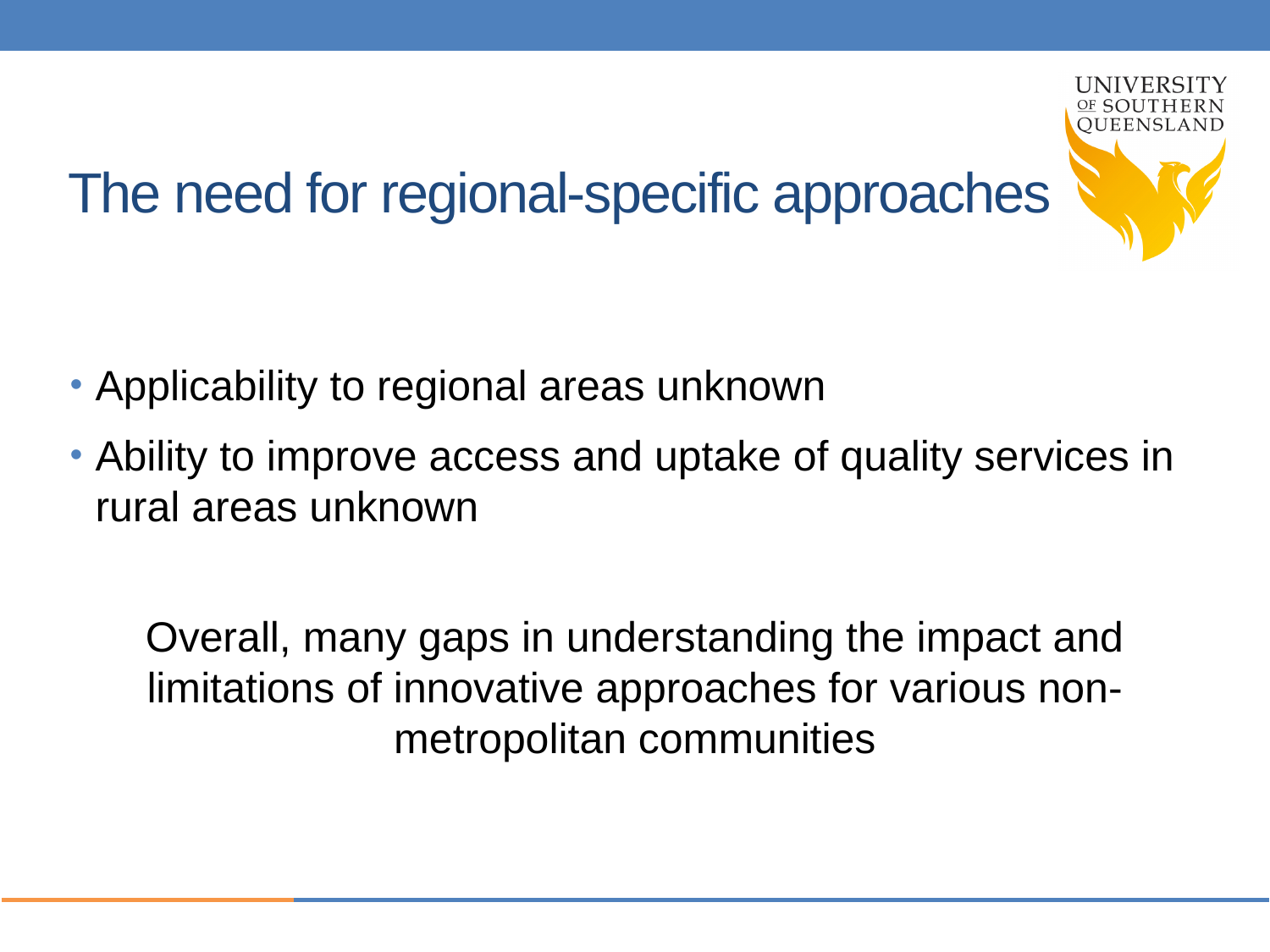

# The need for regional-specific approaches
Applicability to regional areas unknown
Ability to improve access and uptake of quality services in rural areas unknown

Overall, many gaps in understanding the impact and limitations of innovative approaches for various non-metropolitan communities